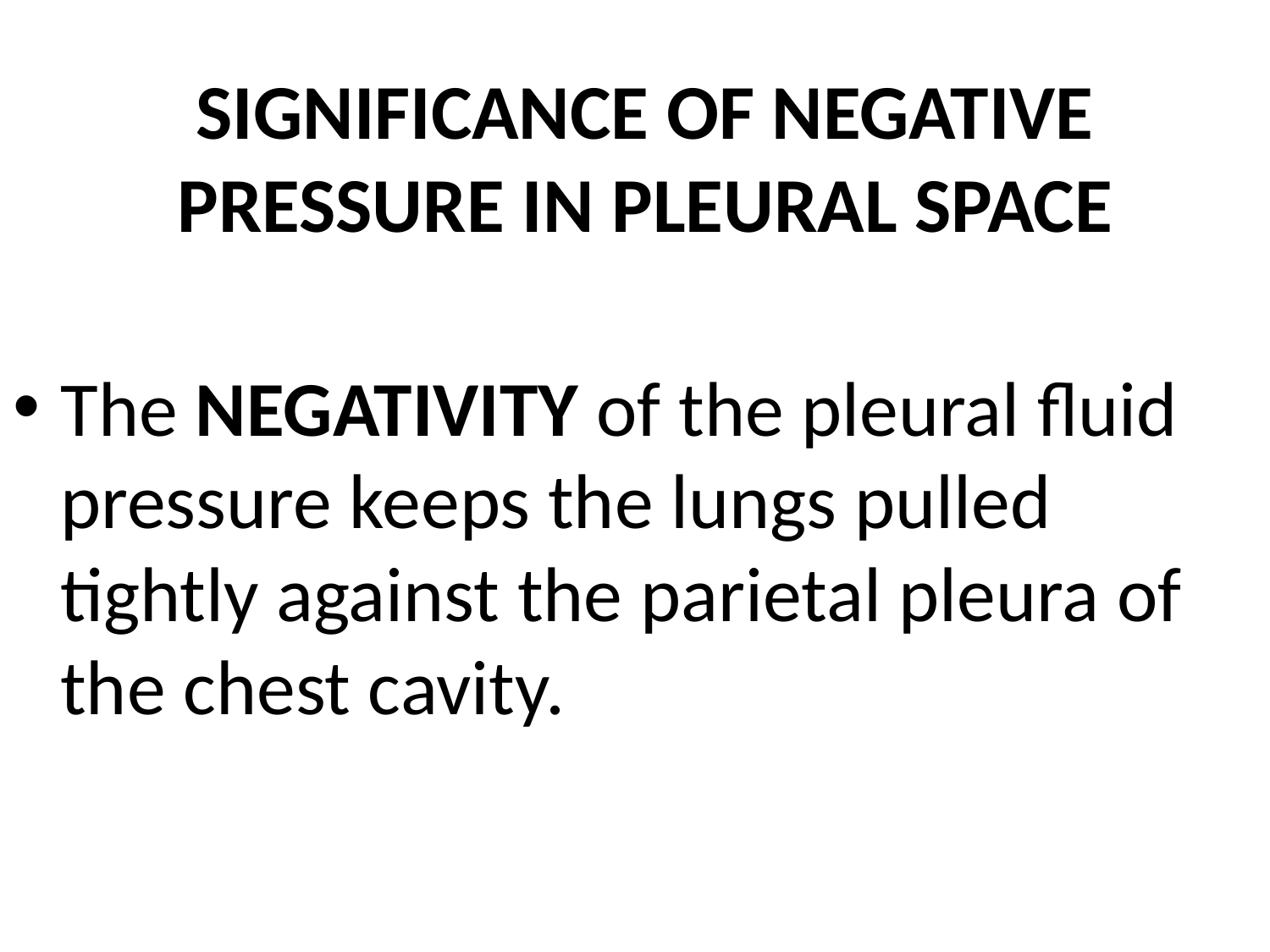

# SIGNIFICANCE OF NEGATIVE PRESSURE IN PLEURAL SPACE

The NEGATIVITY of the pleural fluid pressure keeps the lungs pulled tightly against the parietal pleura of the chest cavity.